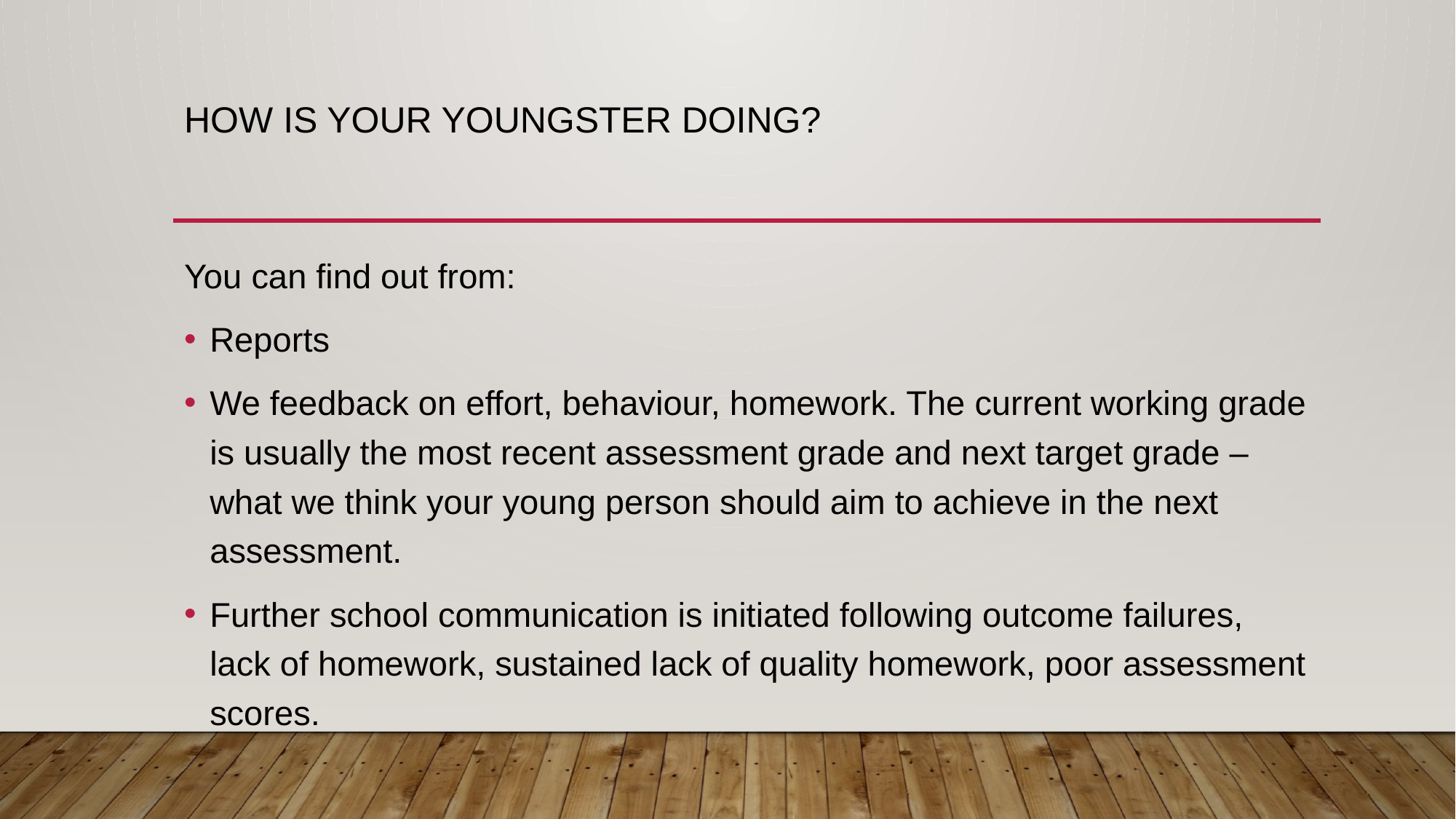

# How is your youngster doing?
You can find out from:
Reports
We feedback on effort, behaviour, homework. The current working grade is usually the most recent assessment grade and next target grade – what we think your young person should aim to achieve in the next assessment.
Further school communication is initiated following outcome failures, lack of homework, sustained lack of quality homework, poor assessment scores.